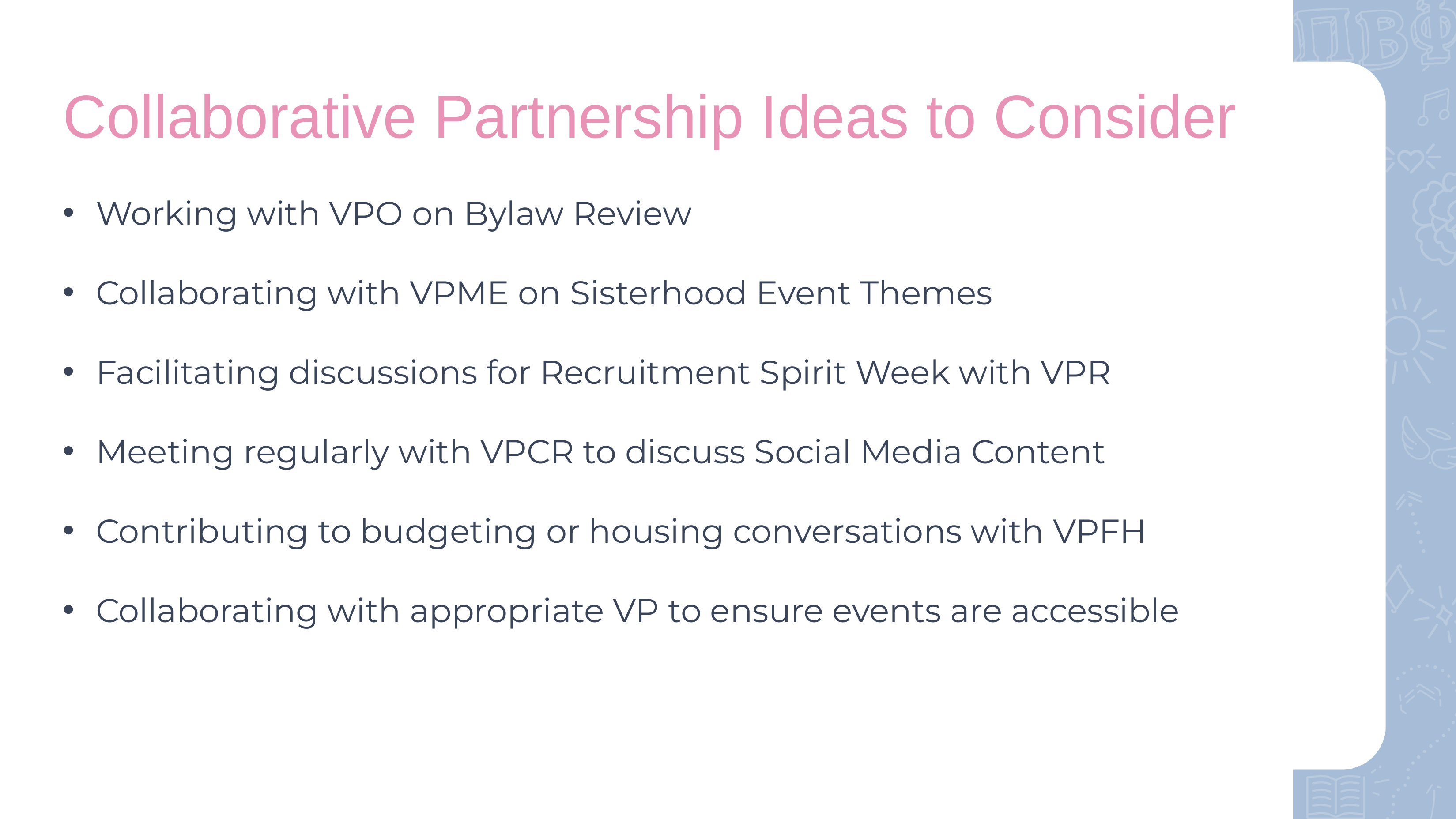

# Collaborative Partnership Ideas to Consider
Working with VPO on Bylaw Review

Collaborating with VPME on Sisterhood Event Themes

Facilitating discussions for Recruitment Spirit Week with VPR

Meeting regularly with VPCR to discuss Social Media Content

Contributing to budgeting or housing conversations with VPFH

Collaborating with appropriate VP to ensure events are accessible